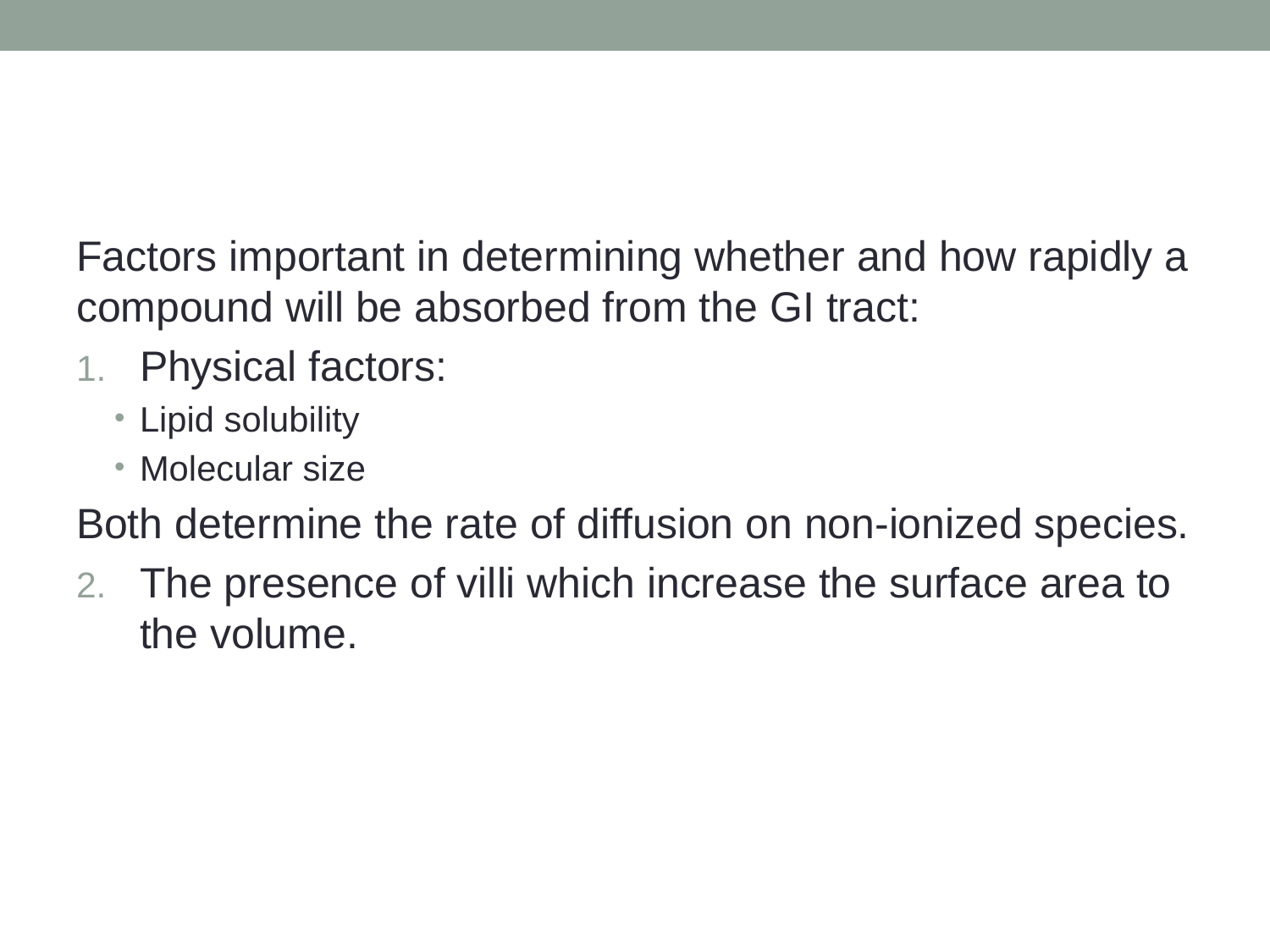

#
Factors important in determining whether and how rapidly a compound will be absorbed from the GI tract:
Physical factors:
Lipid solubility
Molecular size
Both determine the rate of diffusion on non-ionized species.
The presence of villi which increase the surface area to the volume.